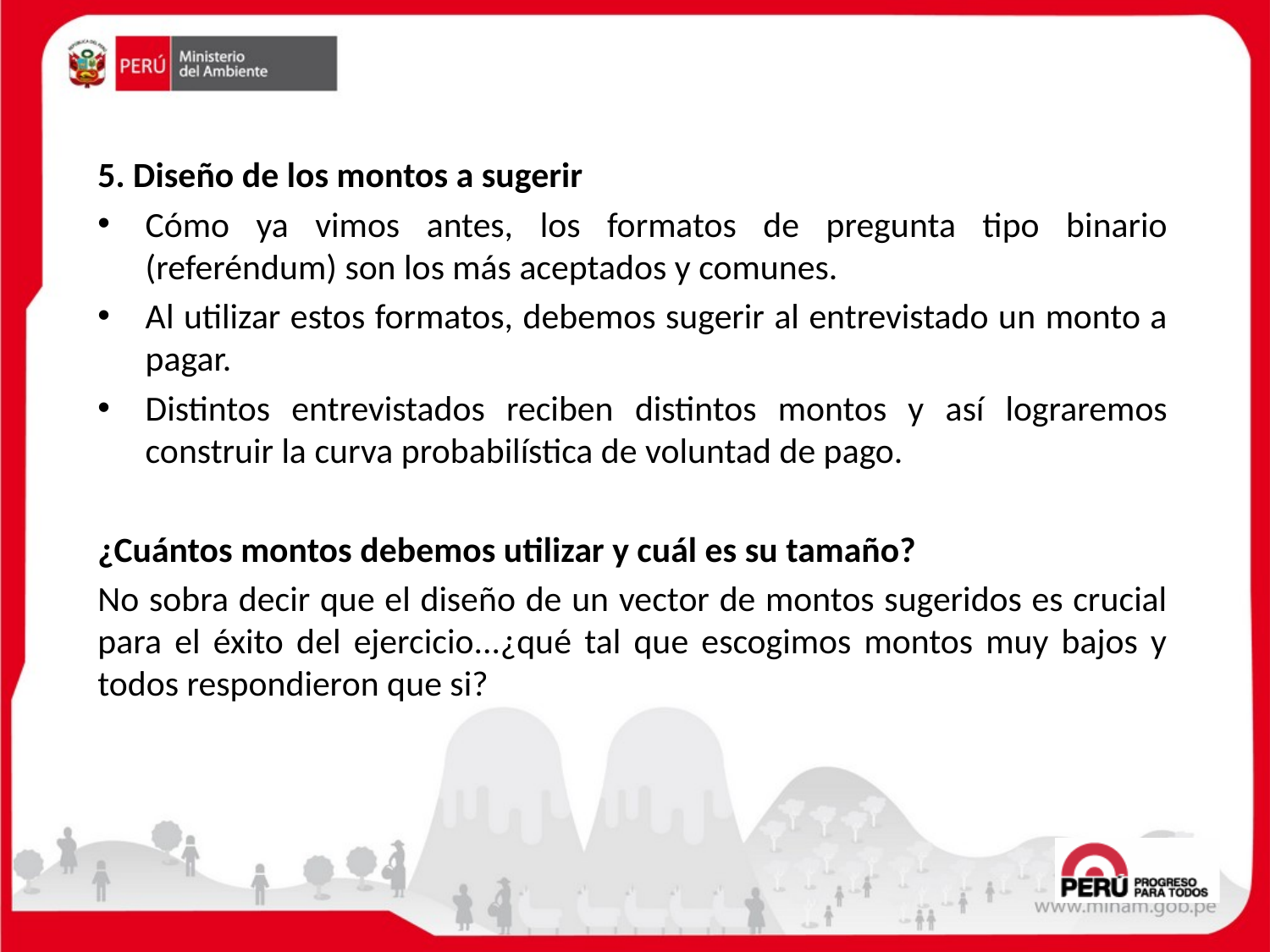

5. Diseño de los montos a sugerir
Cómo ya vimos antes, los formatos de pregunta tipo binario (referéndum) son los más aceptados y comunes.
Al utilizar estos formatos, debemos sugerir al entrevistado un monto a pagar.
Distintos entrevistados reciben distintos montos y así lograremos construir la curva probabilística de voluntad de pago.

¿Cuántos montos debemos utilizar y cuál es su tamaño?
No sobra decir que el diseño de un vector de montos sugeridos es crucial para el éxito del ejercicio...¿qué tal que escogimos montos muy bajos y todos respondieron que si?